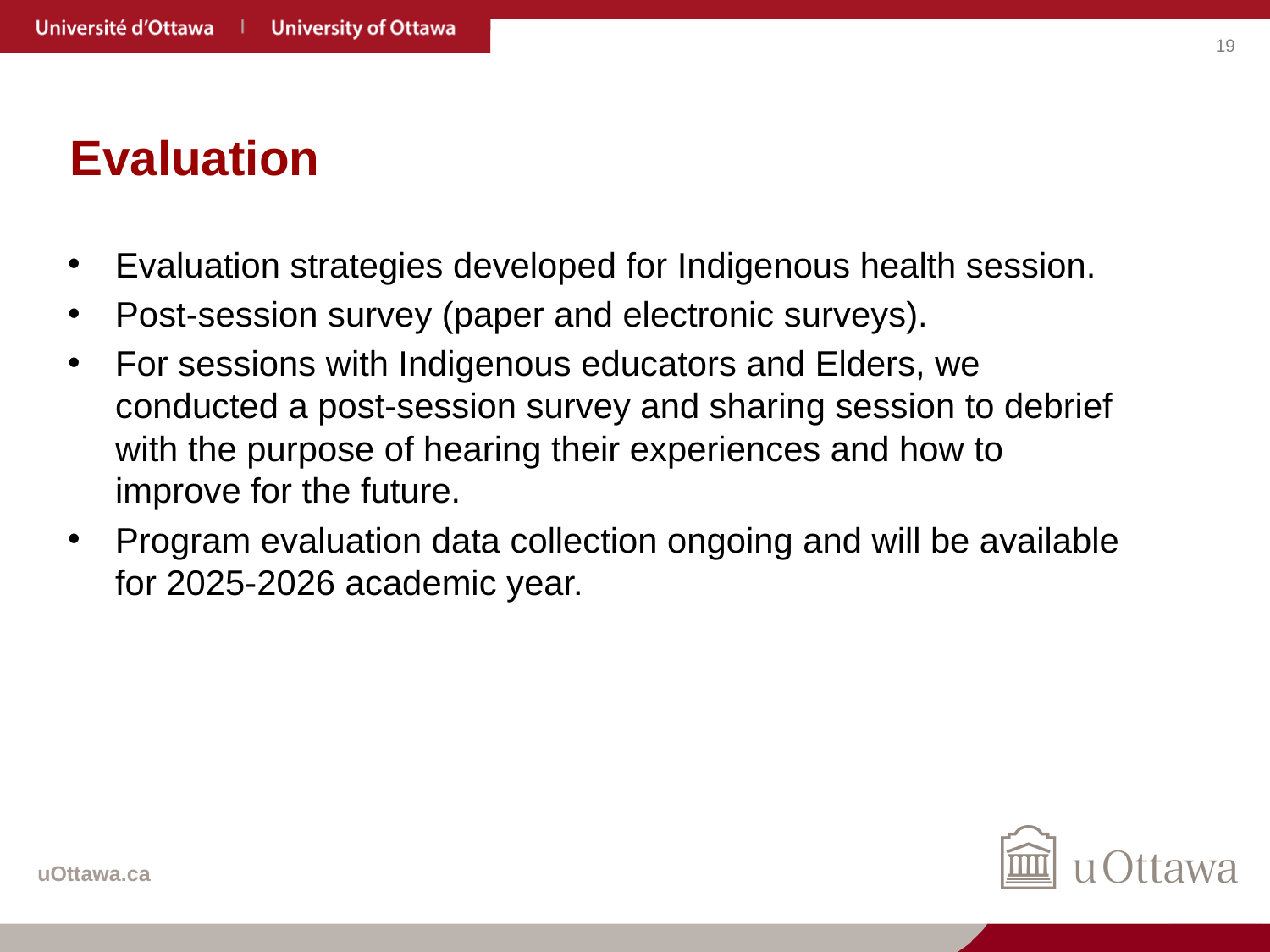

# Evaluation
Evaluation strategies developed for Indigenous health session.​
Post-session survey (paper and electronic surveys).​
For sessions with Indigenous educators and Elders, we conducted a post-session survey and sharing session to debrief with the purpose of hearing their experiences and how to improve for the future.
Program evaluation data collection ongoing and will be available for 2025-2026 academic year.